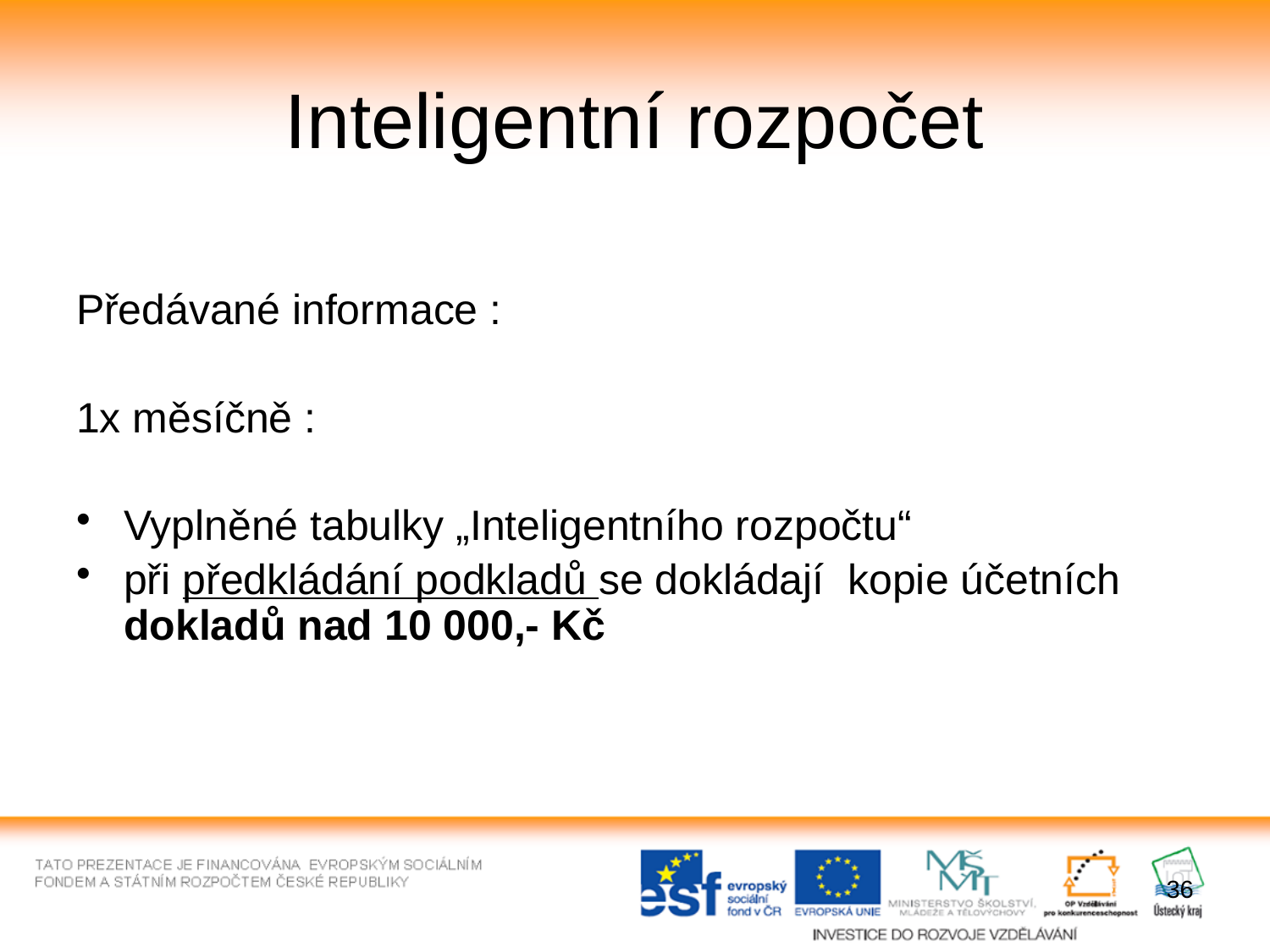

# Inteligentní rozpočet

Předávané informace :

1x měsíčně :

Vyplněné tabulky „Inteligentního rozpočtu“
při předkládání podkladů se dokládají  kopie účetních dokladů nad 10 000,- Kč

36